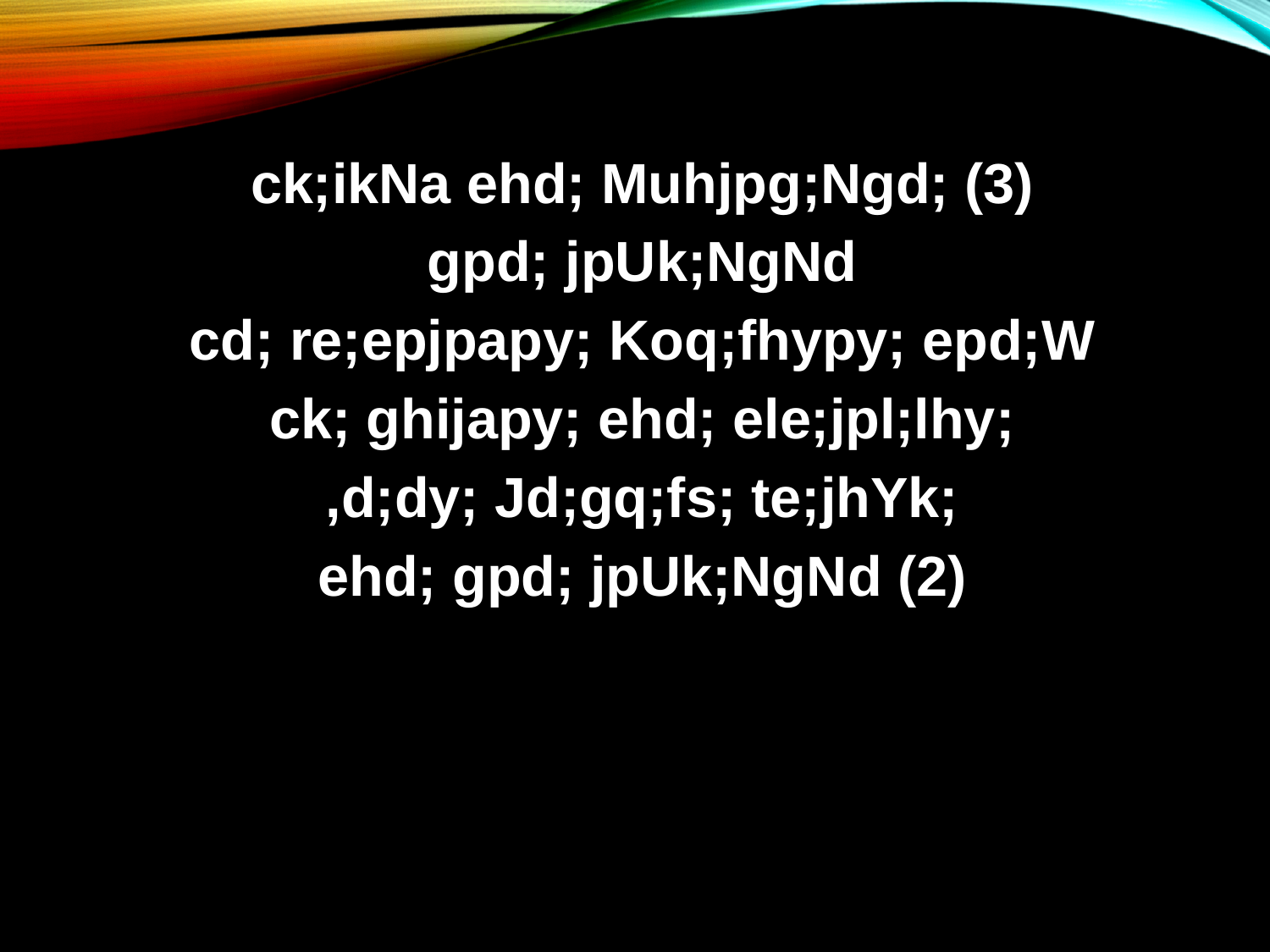

#
ck;ikNa ehd; Muhjpg;Ngd; (3)
gpd; jpUk;NgNd
cd; re;epjpapy; Koq;fhypy; epd;W
ck; ghijapy; ehd; ele;jpl;lhy;
,d;dy; Jd;gq;fs; te;jhYk;
ehd; gpd; jpUk;NgNd (2)